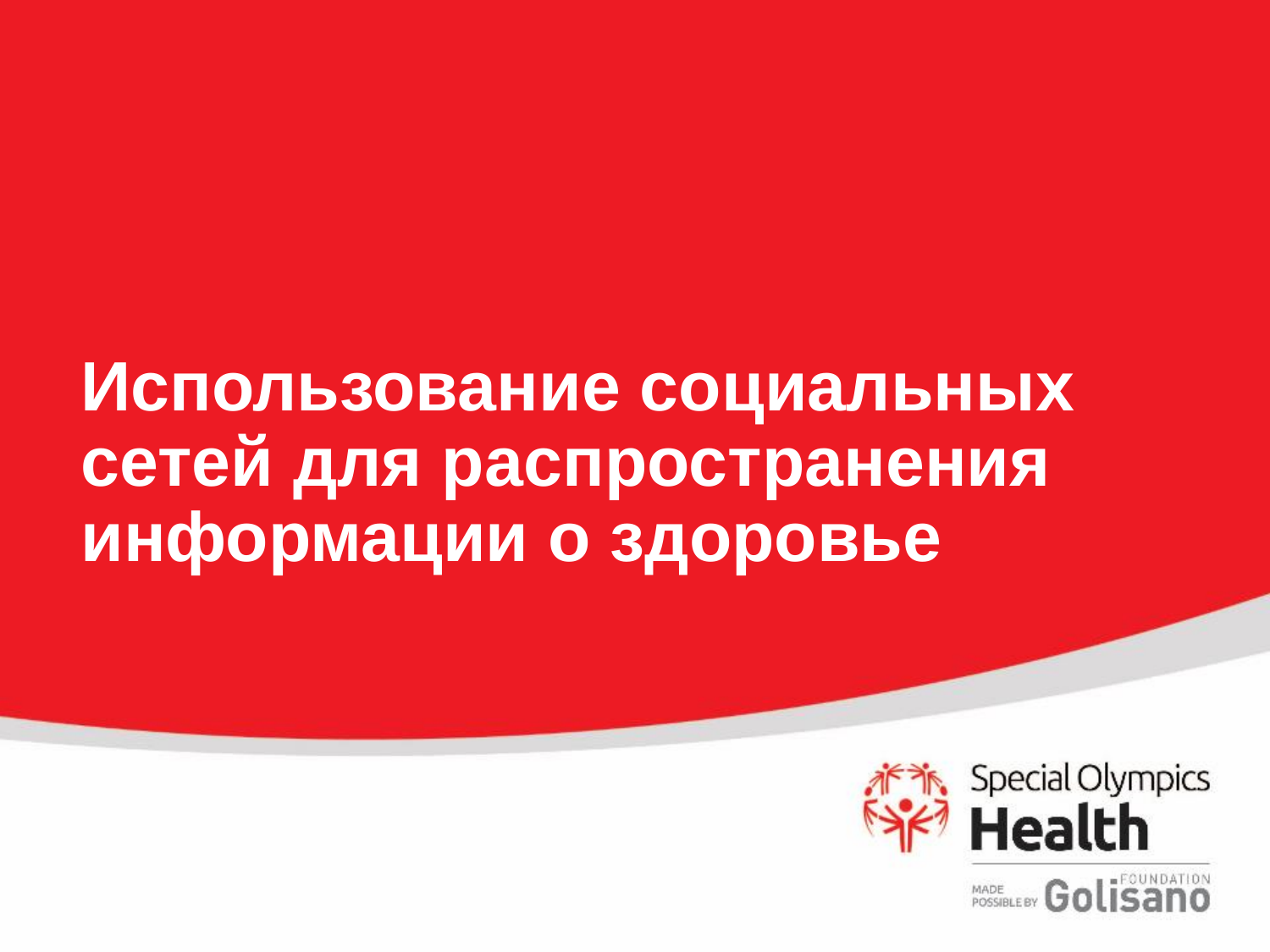

# Использование социальных сетей для распространения информации о здоровье